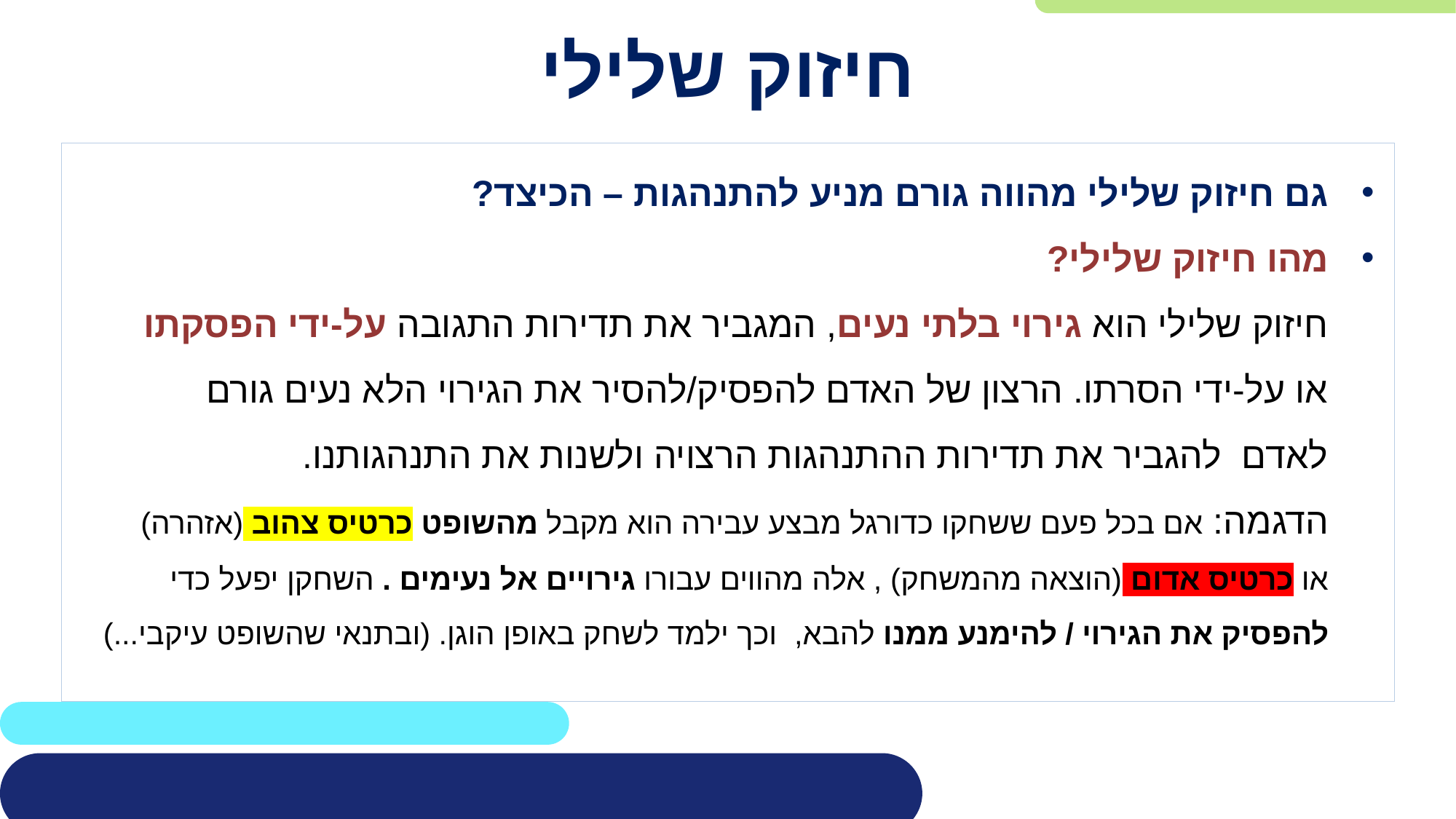

# חיזוק שלילי
גם חיזוק שלילי מהווה גורם מניע להתנהגות – הכיצד?
מהו חיזוק שלילי?
חיזוק שלילי הוא גירוי בלתי נעים, המגביר את תדירות התגובה על-ידי הפסקתו
או על-ידי הסרתו. הרצון של האדם להפסיק/להסיר את הגירוי הלא נעים גורם
לאדם  להגביר את תדירות ההתנהגות הרצויה ולשנות את התנהגותנו.
הדגמה: אם בכל פעם ששחקו כדורגל מבצע עבירה הוא מקבל מהשופט כרטיס צהוב (אזהרה)
או כרטיס אדום (הוצאה מהמשחק) , אלה מהווים עבורו גירויים אל נעימים . השחקן יפעל כדי להפסיק את הגירוי / להימנע ממנו להבא,  וכך ילמד לשחק באופן הוגן. (ובתנאי שהשופט עיקבי...)